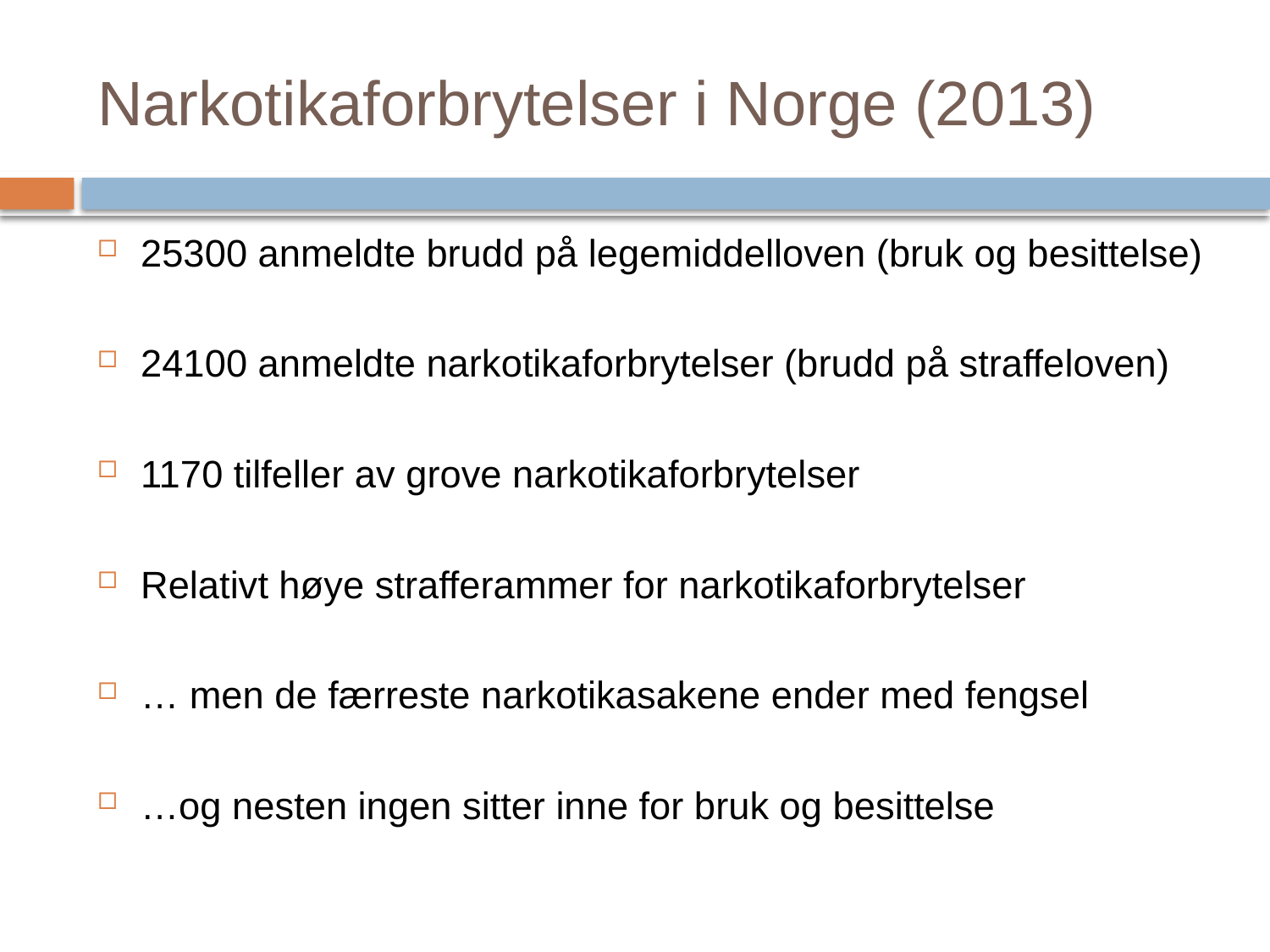

# Narkotikaforbrytelser i Norge (2013)
25300 anmeldte brudd på legemiddelloven (bruk og besittelse)

24100 anmeldte narkotikaforbrytelser (brudd på straffeloven)

1170 tilfeller av grove narkotikaforbrytelser

Relativt høye strafferammer for narkotikaforbrytelser

… men de færreste narkotikasakene ender med fengsel

…og nesten ingen sitter inne for bruk og besittelse